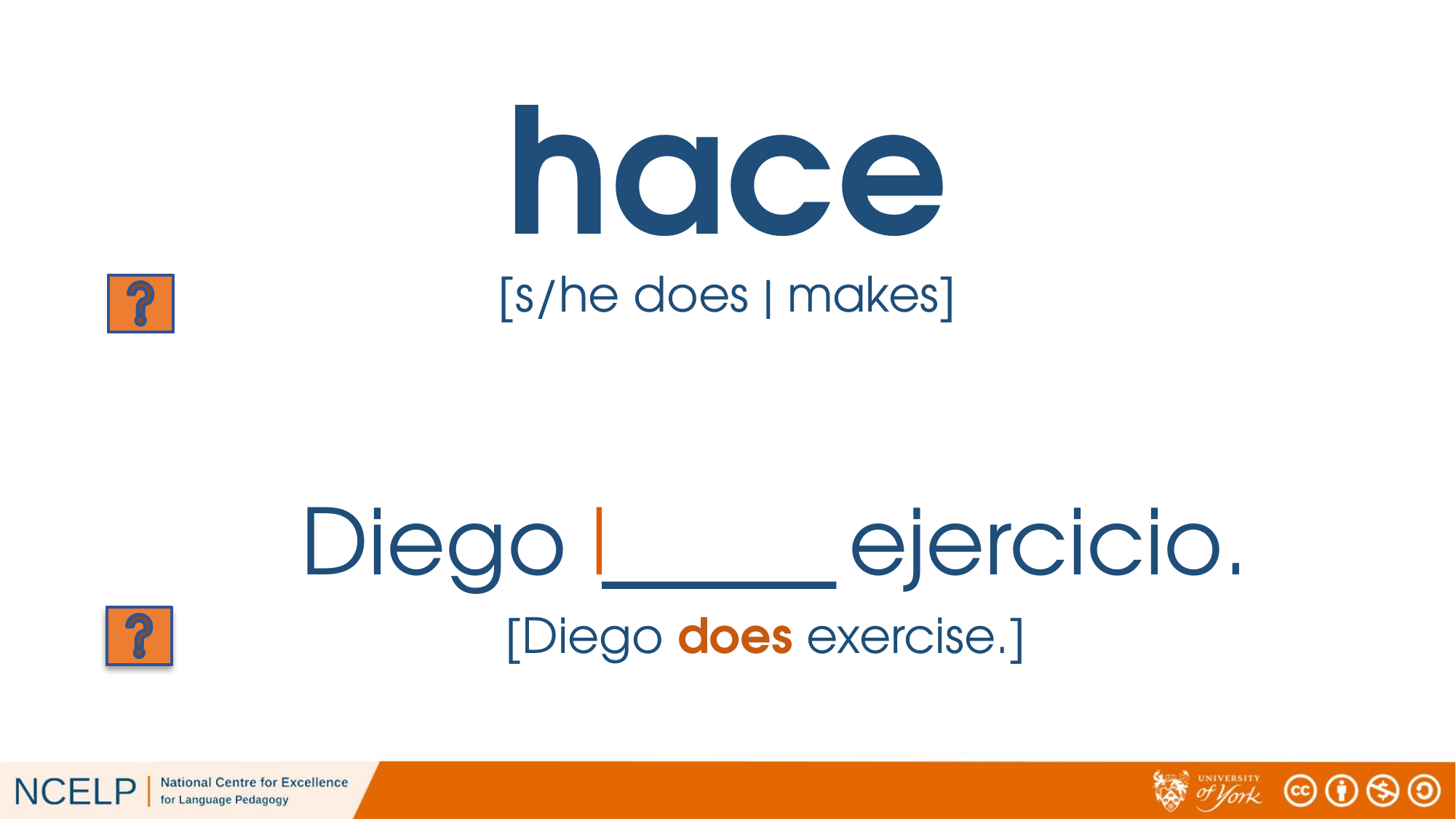

# hace
[s/he does | makes]

Diego hace ejercicio.

[Diego does exercise.]